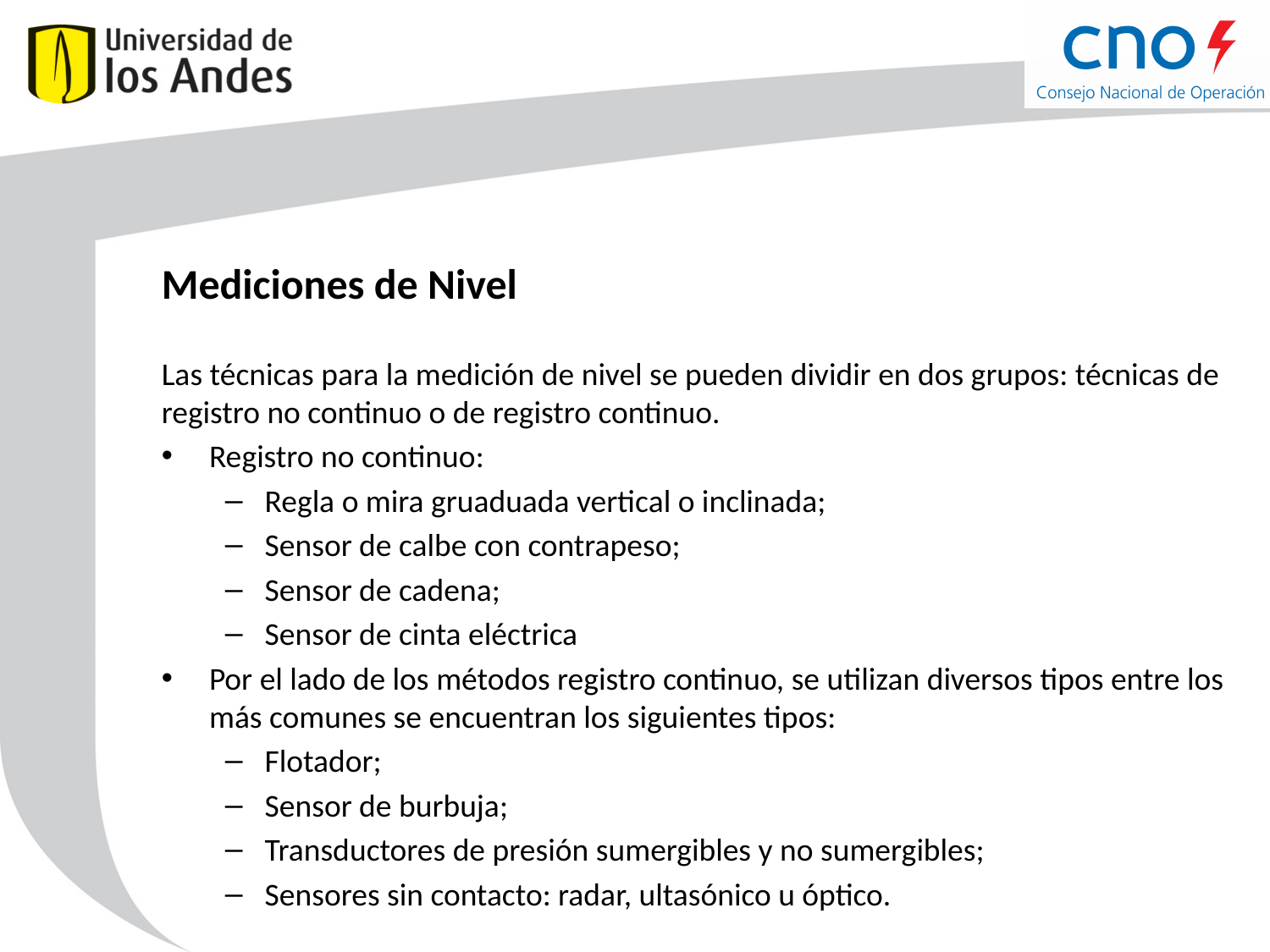

# Mediciones de Nivel
Las técnicas para la medición de nivel se pueden dividir en dos grupos: técnicas de registro no continuo o de registro continuo.
Registro no continuo:
Regla o mira gruaduada vertical o inclinada;
Sensor de calbe con contrapeso;
Sensor de cadena;
Sensor de cinta eléctrica
Por el lado de los métodos registro continuo, se utilizan diversos tipos entre los más comunes se encuentran los siguientes tipos:
Flotador;
Sensor de burbuja;
Transductores de presión sumergibles y no sumergibles;
Sensores sin contacto: radar, ultasónico u óptico.